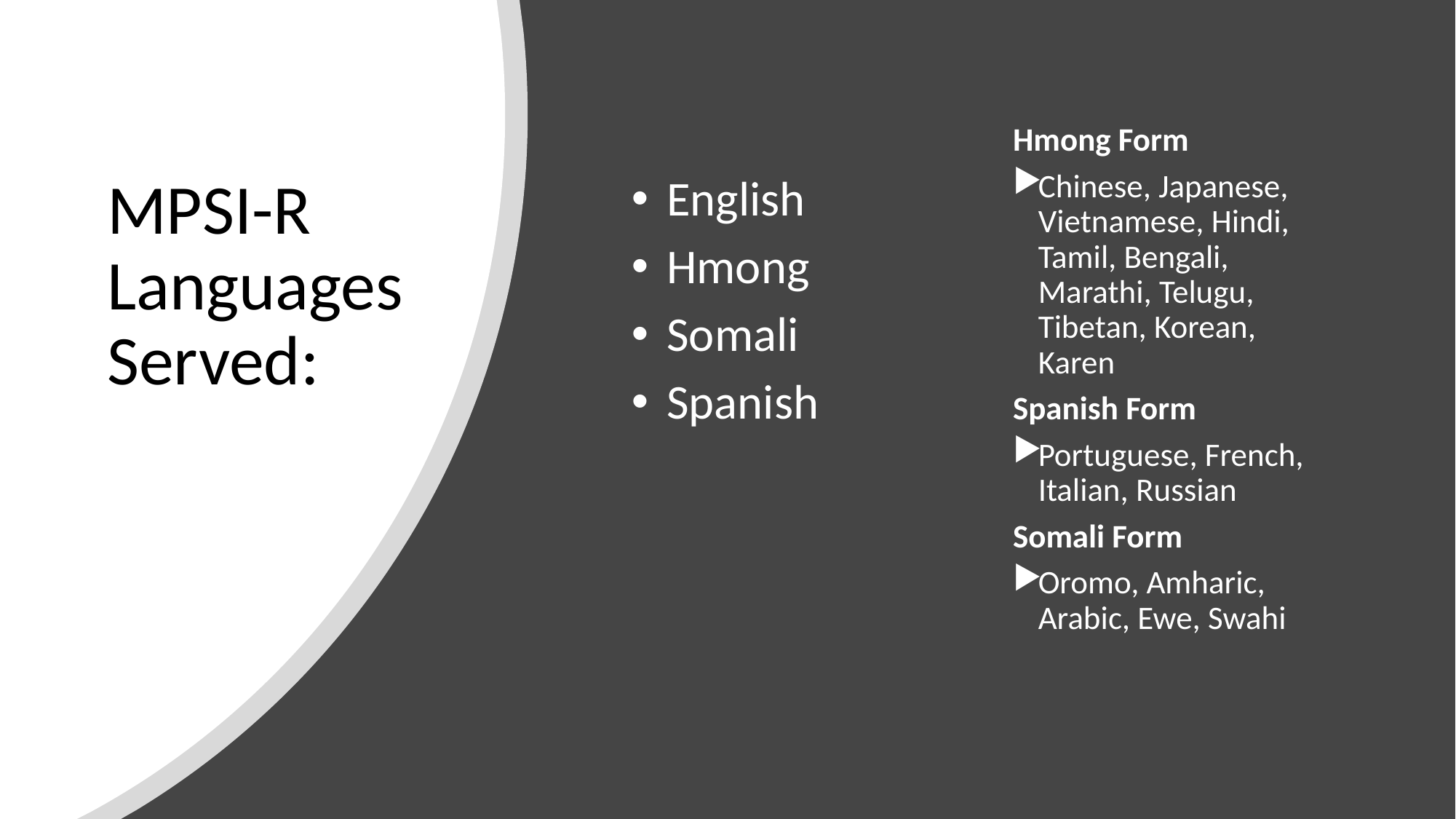

Hmong Form
Chinese, Japanese, Vietnamese, Hindi, Tamil, Bengali, Marathi, Telugu, Tibetan, Korean, Karen
Spanish Form
Portuguese, French, Italian, Russian
Somali Form
Oromo, Amharic, Arabic, Ewe, Swahi
# MPSI-R Languages Served:
English
Hmong
Somali
Spanish